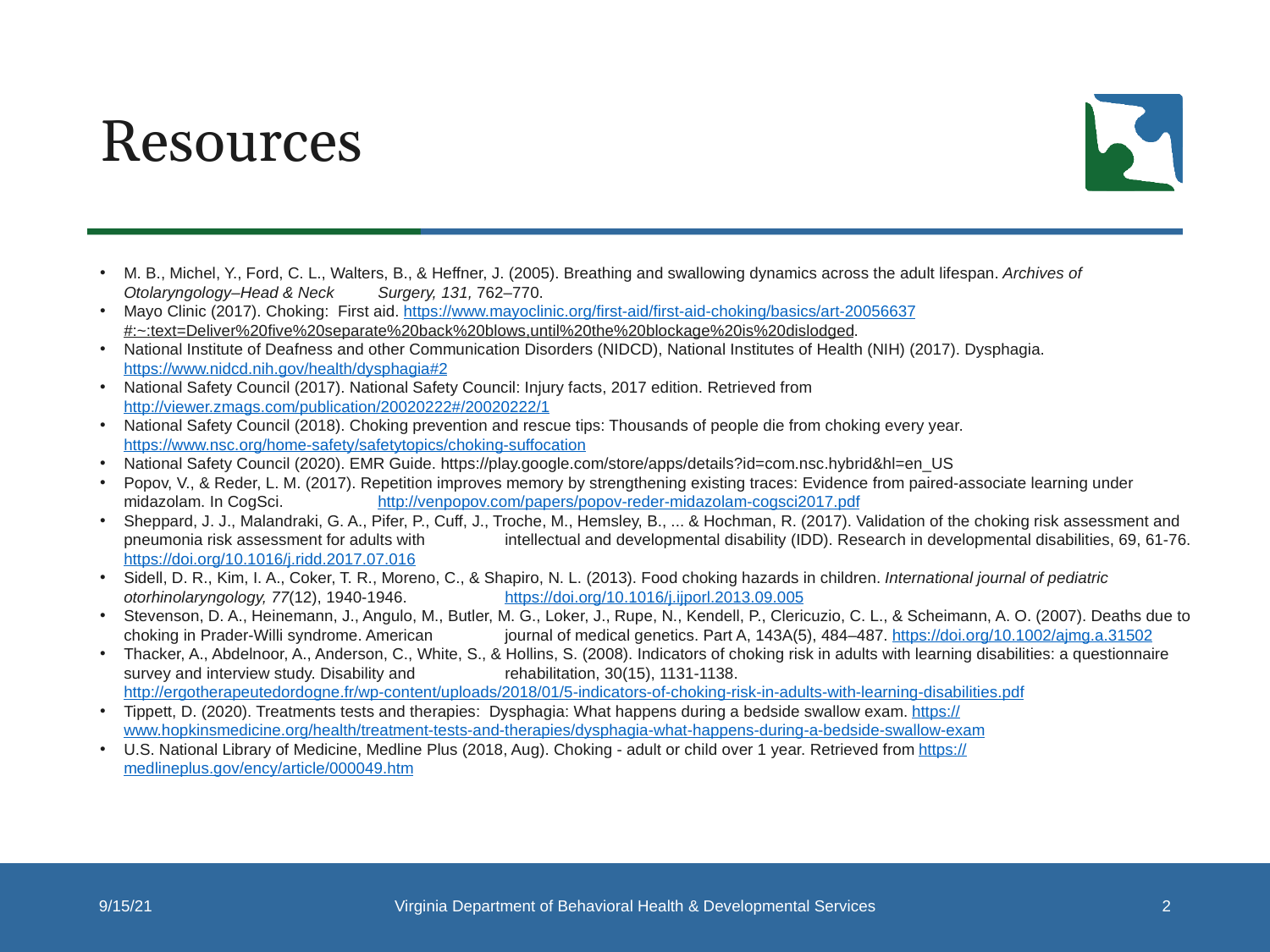

# Resources
M. B., Michel, Y., Ford, C. L., Walters, B., & Heffner, J. (2005). Breathing and swallowing dynamics across the adult lifespan. Archives of Otolaryngology–Head & Neck 	Surgery, 131, 762–770.
Mayo Clinic (2017). Choking:  First aid. https://www.mayoclinic.org/first-aid/first-aid-choking/basics/art-	20056637#:~:text=Deliver%20five%20separate%20back%20blows,until%20the%20blockage%20is%20dislodged.
National Institute of Deafness and other Communication Disorders (NIDCD), National Institutes of Health (NIH) (2017). Dysphagia. https://www.nidcd.nih.gov/health/dysphagia#2
National Safety Council (2017). National Safety Council: Injury facts, 2017 edition. Retrieved from http://viewer.zmags.com/publication/20020222#/20020222/1
National Safety Council (2018). Choking prevention and rescue tips: Thousands of people die from choking every year. https://www.nsc.org/home-safety/safetytopics/choking-suffocation
National Safety Council (2020). EMR Guide. https://play.google.com/store/apps/details?id=com.nsc.hybrid&hl=en_US
Popov, V., & Reder, L. M. (2017). Repetition improves memory by strengthening existing traces: Evidence from paired-associate learning under midazolam. In CogSci. 	http://venpopov.com/papers/popov-reder-midazolam-cogsci2017.pdf
Sheppard, J. J., Malandraki, G. A., Pifer, P., Cuff, J., Troche, M., Hemsley, B., ... & Hochman, R. (2017). Validation of the choking risk assessment and pneumonia risk assessment for adults with 	intellectual and developmental disability (IDD). Research in developmental disabilities, 69, 61-76. https://doi.org/10.1016/j.ridd.2017.07.016
Sidell, D. R., Kim, I. A., Coker, T. R., Moreno, C., & Shapiro, N. L. (2013). Food choking hazards in children. International journal of pediatric otorhinolaryngology, 77(12), 1940-1946. 	https://doi.org/10.1016/j.ijporl.2013.09.005
Stevenson, D. A., Heinemann, J., Angulo, M., Butler, M. G., Loker, J., Rupe, N., Kendell, P., Clericuzio, C. L., & Scheimann, A. O. (2007). Deaths due to choking in Prader-Willi syndrome. American 	journal of medical genetics. Part A, 143A(5), 484–487. https://doi.org/10.1002/ajmg.a.31502
Thacker, A., Abdelnoor, A., Anderson, C., White, S., & Hollins, S. (2008). Indicators of choking risk in adults with learning disabilities: a questionnaire survey and interview study. Disability and 	rehabilitation, 30(15), 1131-1138. http://ergotherapeutedordogne.fr/wp-content/uploads/2018/01/5-indicators-of-choking-risk-in-adults-with-learning-disabilities.pdf
Tippett, D. (2020). Treatments tests and therapies:  Dysphagia: What happens during a bedside swallow exam. https://www.hopkinsmedicine.org/health/treatment-tests-and-therapies/dysphagia-	what-happens-during-a-bedside-swallow-exam
U.S. National Library of Medicine, Medline Plus (2018, Aug). Choking - adult or child over 1 year. Retrieved from https://medlineplus.gov/ency/article/000049.htm
Virginia Department of Behavioral Health & Developmental Services
9/15/21
2